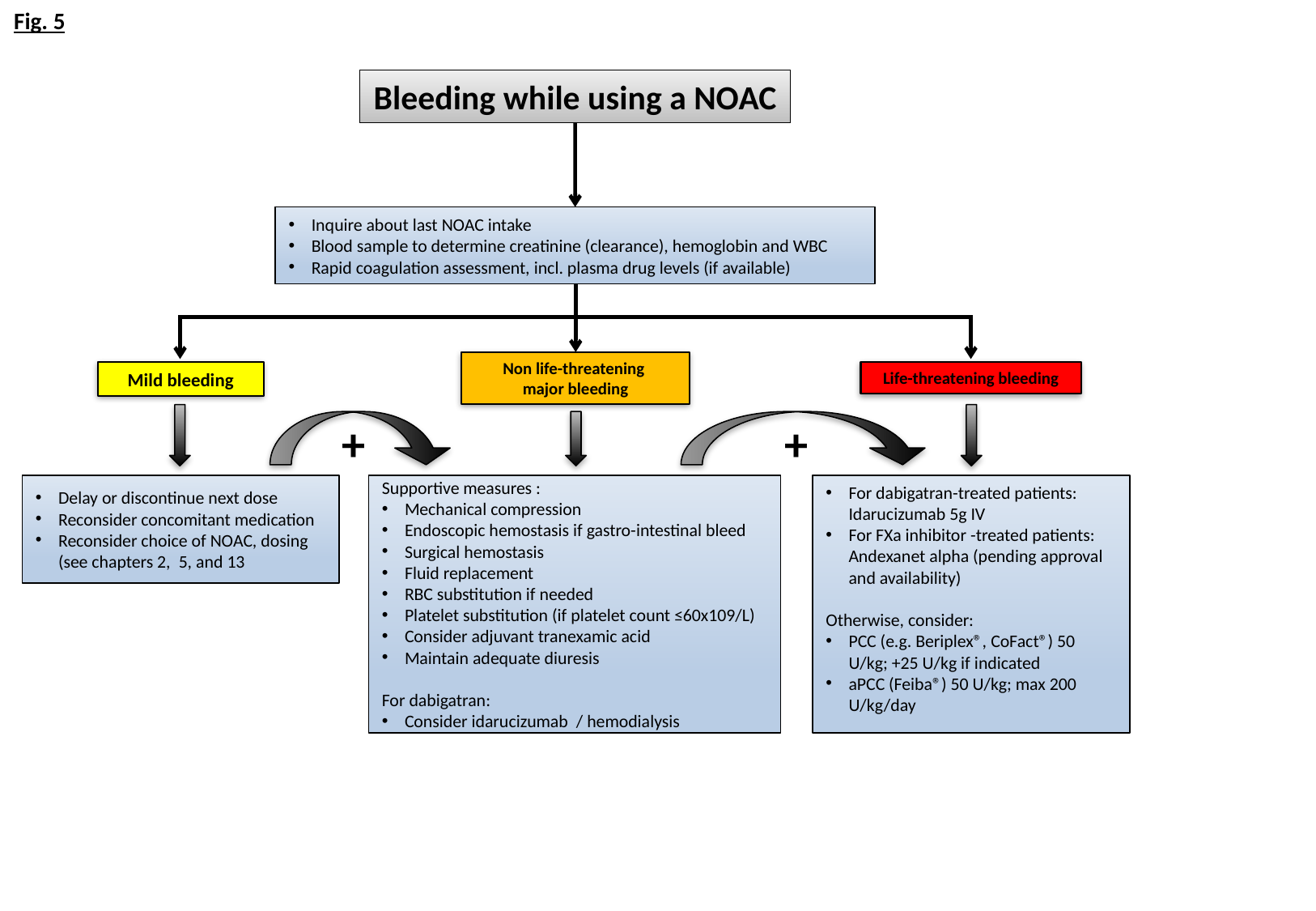

Fig. 5
Bleeding while using a NOAC
Inquire about last NOAC intake
Blood sample to determine creatinine (clearance), hemoglobin and WBC
Rapid coagulation assessment, incl. plasma drug levels (if available)

Non life-threatening
major bleeding
Life-threatening bleeding
Mild bleeding
+
+

Delay or discontinue next dose
Reconsider concomitant medication
Reconsider choice of NOAC, dosing (see chapters 2,  5, and 13
For dabigatran-treated patients: Idarucizumab 5g IV
For FXa inhibitor -treated patients: Andexanet alpha (pending approval and availability)

Otherwise, consider:
PCC (e.g. Beriplex®, CoFact®) 50 U/kg; +25 U/kg if indicated
aPCC (Feiba®) 50 U/kg; max 200 U/kg/day
Supportive measures :
Mechanical compression
Endoscopic hemostasis if gastro-intestinal bleed
Surgical hemostasis
Fluid replacement
RBC substitution if needed
Platelet substitution (if platelet count ≤60x109/L)
Consider adjuvant tranexamic acid
Maintain adequate diuresis

For dabigatran:
Consider idarucizumab  / hemodialysis